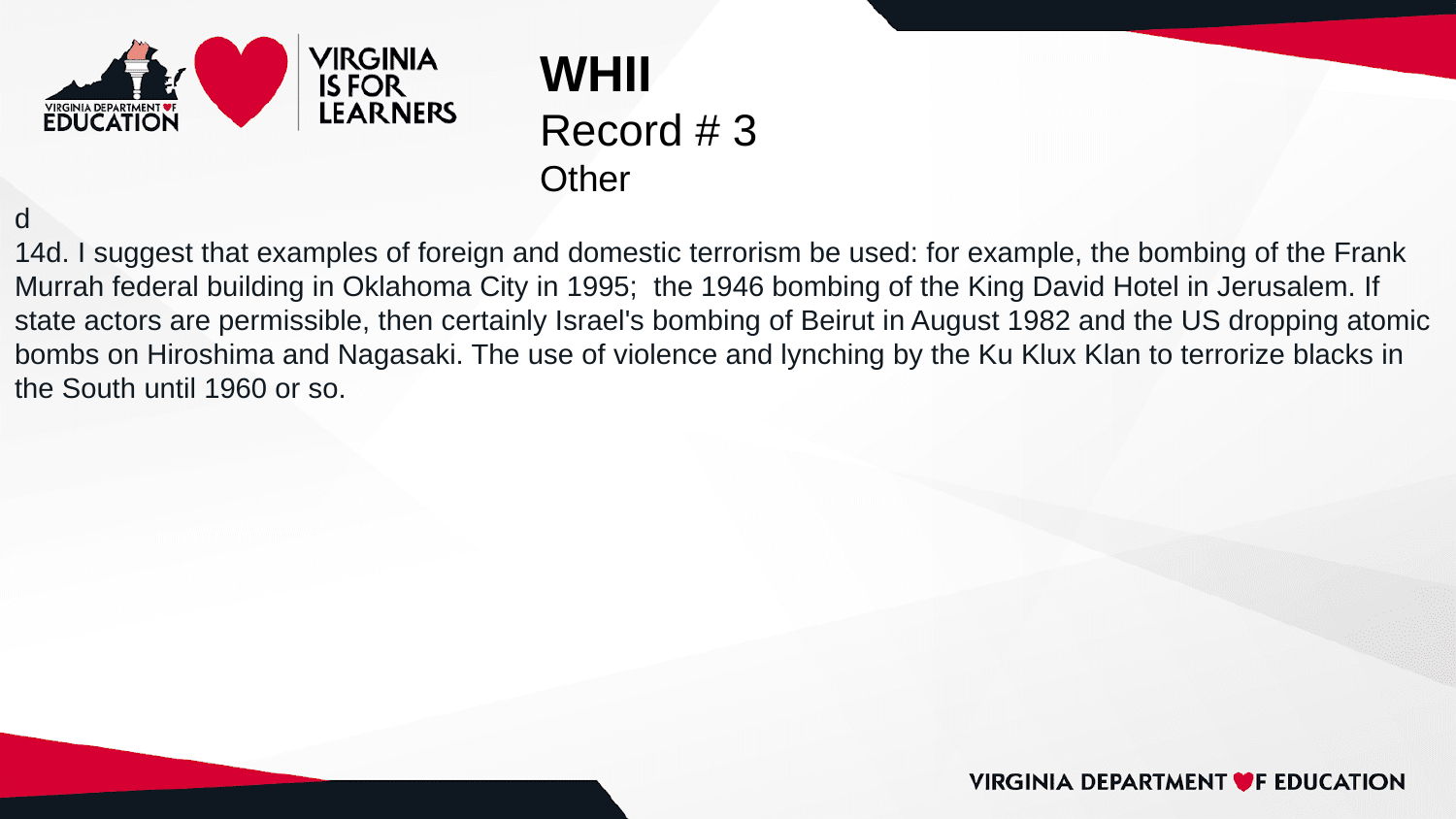

# WHII
Record # 3
Other
d
14d. I suggest that examples of foreign and domestic terrorism be used: for example, the bombing of the Frank Murrah federal building in Oklahoma City in 1995;  the 1946 bombing of the King David Hotel in Jerusalem. If state actors are permissible, then certainly Israel's bombing of Beirut in August 1982 and the US dropping atomic bombs on Hiroshima and Nagasaki. The use of violence and lynching by the Ku Klux Klan to terrorize blacks in the South until 1960 or so.